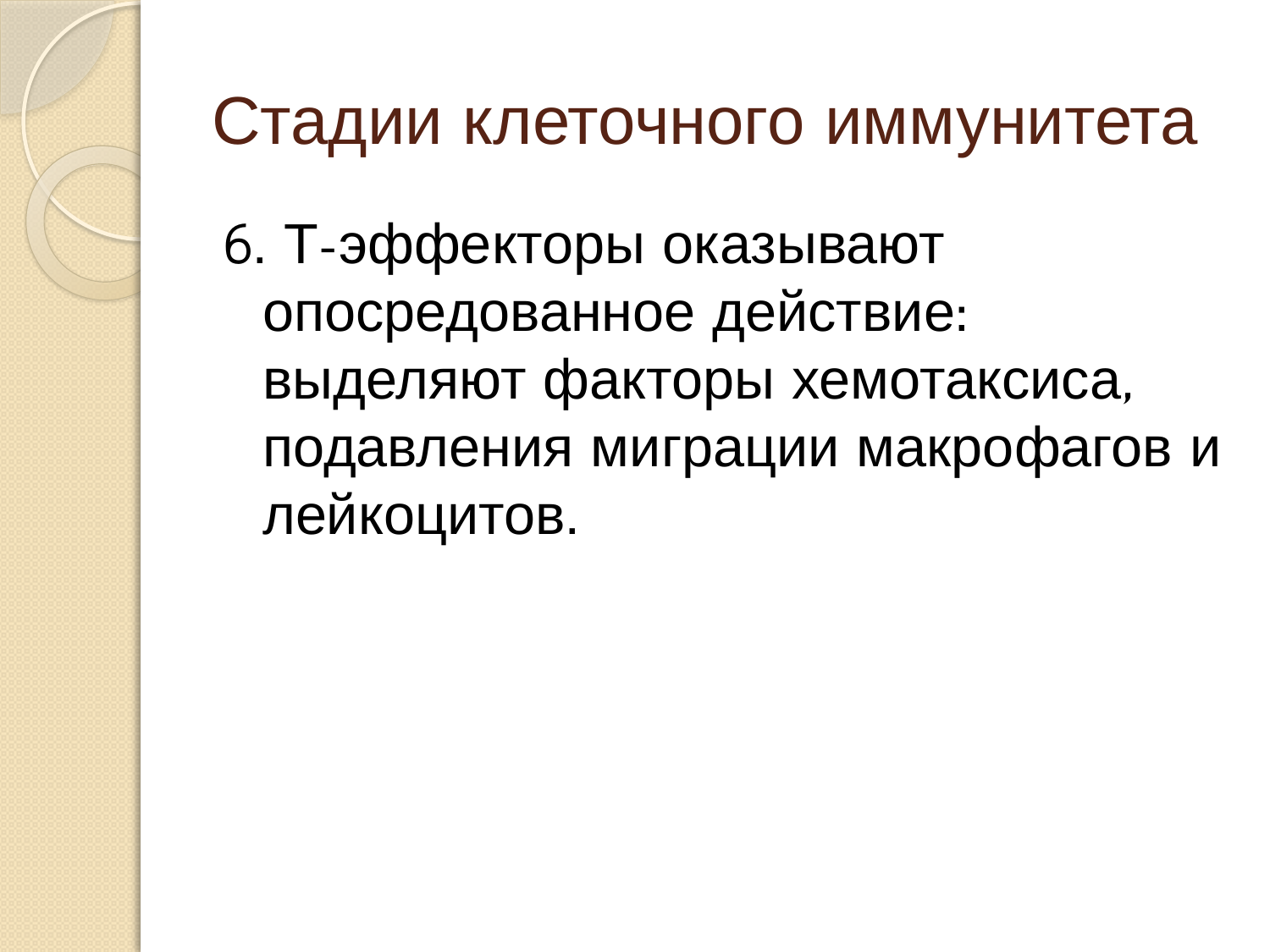

# Стадии клеточного иммунитета
6. Т-эффекторы оказывают опосредованное действие: выделяют факторы хемотаксиса, подавления миграции макрофагов и лейкоцитов.